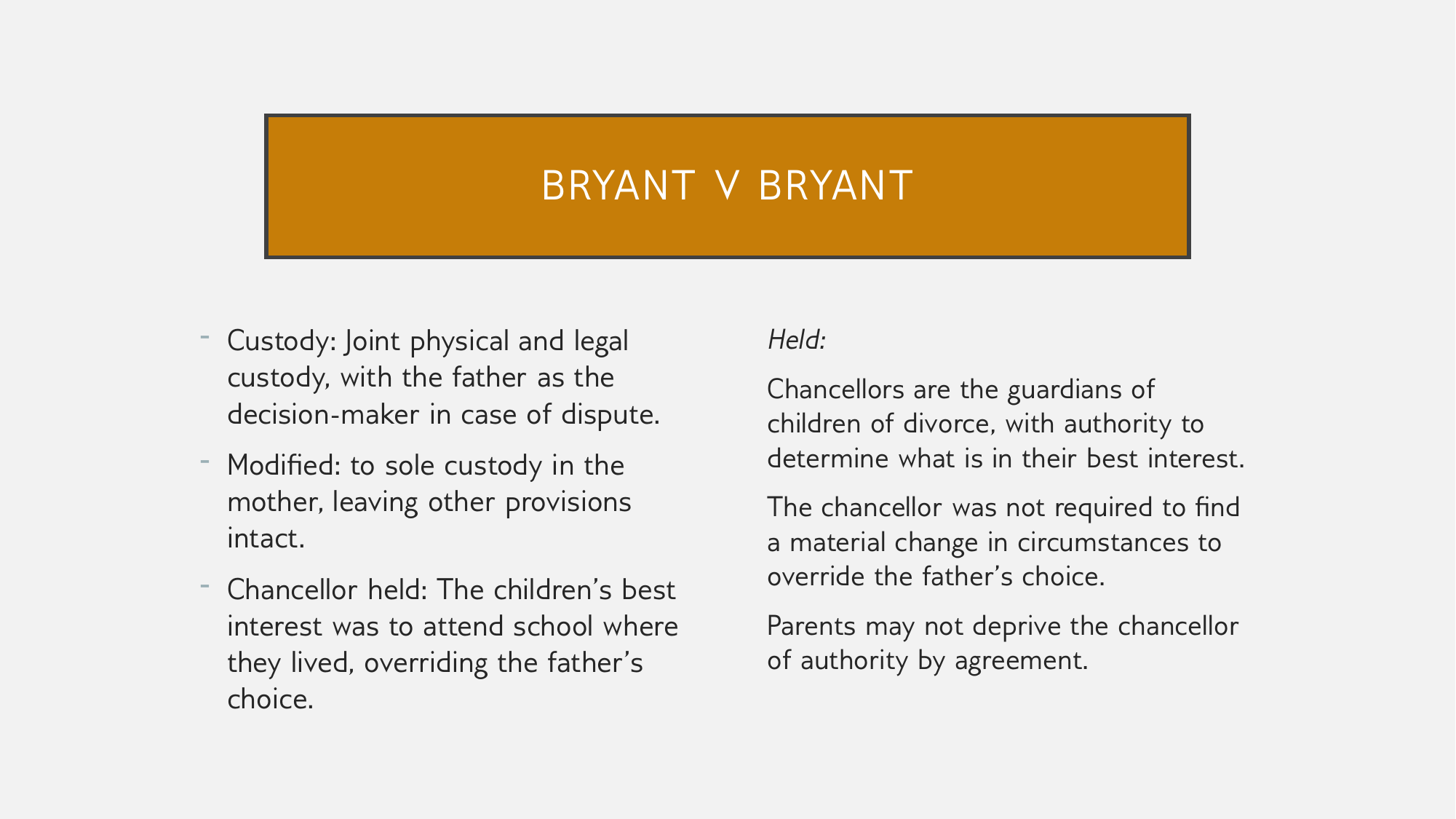

# Bryant v bryant
Custody: Joint physical and legal custody, with the father as the decision-maker in case of dispute.
Modified: to sole custody in the mother, leaving other provisions intact.
Chancellor held: The children’s best interest was to attend school where they lived, overriding the father’s choice.
Held:
Chancellors are the guardians of children of divorce, with authority to determine what is in their best interest.
The chancellor was not required to find a material change in circumstances to override the father’s choice.
Parents may not deprive the chancellor of authority by agreement.